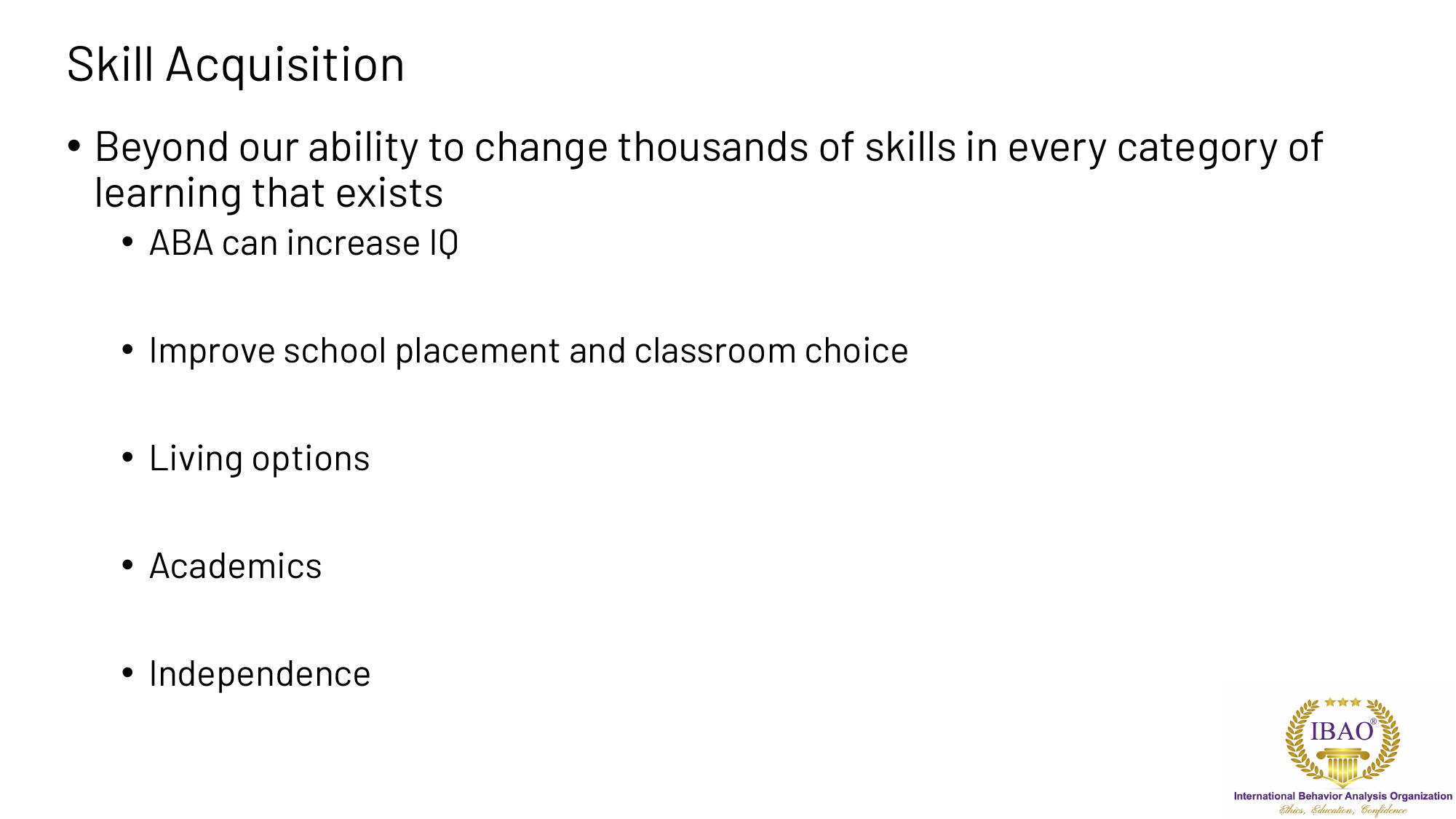

# Skill Acquisition
Beyond our ability to change thousands of skills in every category of learning that exists
ABA can increase IQ

Improve school placement and classroom choice

Living options

Academics

Independence